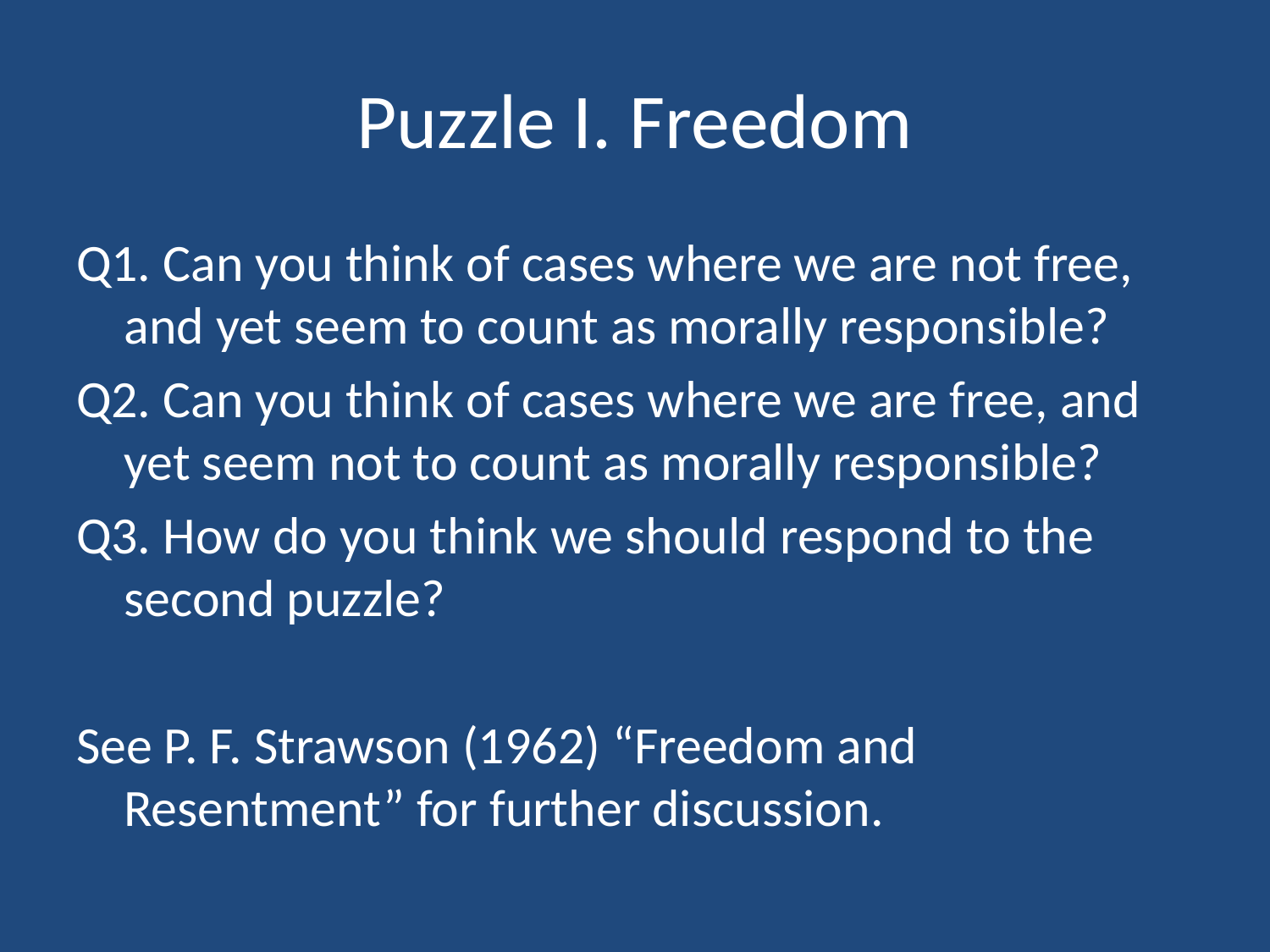

# Puzzle I. Freedom
Q1. Can you think of cases where we are not free, and yet seem to count as morally responsible?
Q2. Can you think of cases where we are free, and yet seem not to count as morally responsible?
Q3. How do you think we should respond to the second puzzle?

See P. F. Strawson (1962) “Freedom and Resentment” for further discussion.